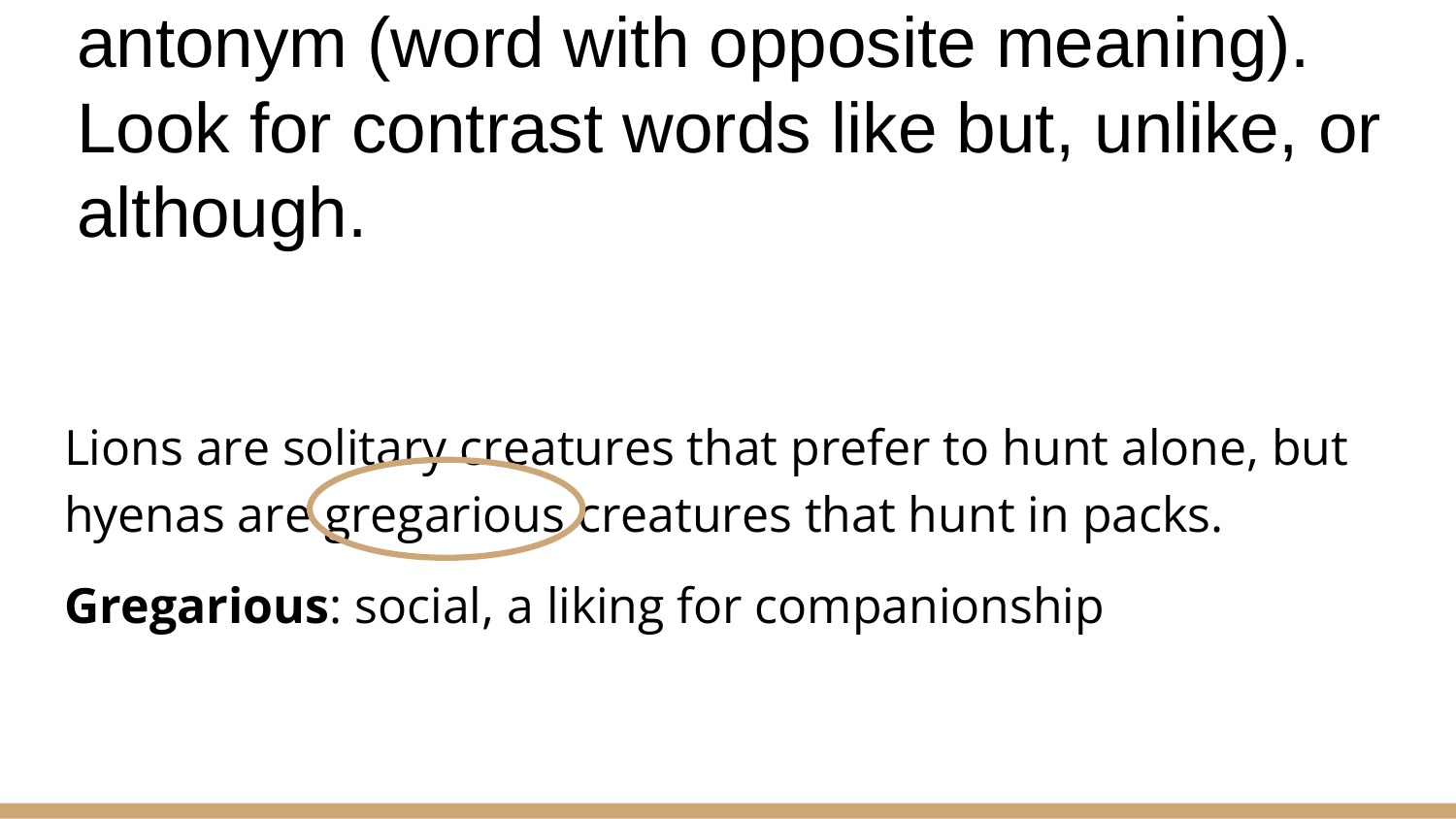

# Sometimes context clues include an antonym (word with opposite meaning). Look for contrast words like but, unlike, or although.

Lions are solitary creatures that prefer to hunt alone, but hyenas are gregarious creatures that hunt in packs.
Gregarious: social, a liking for companionship